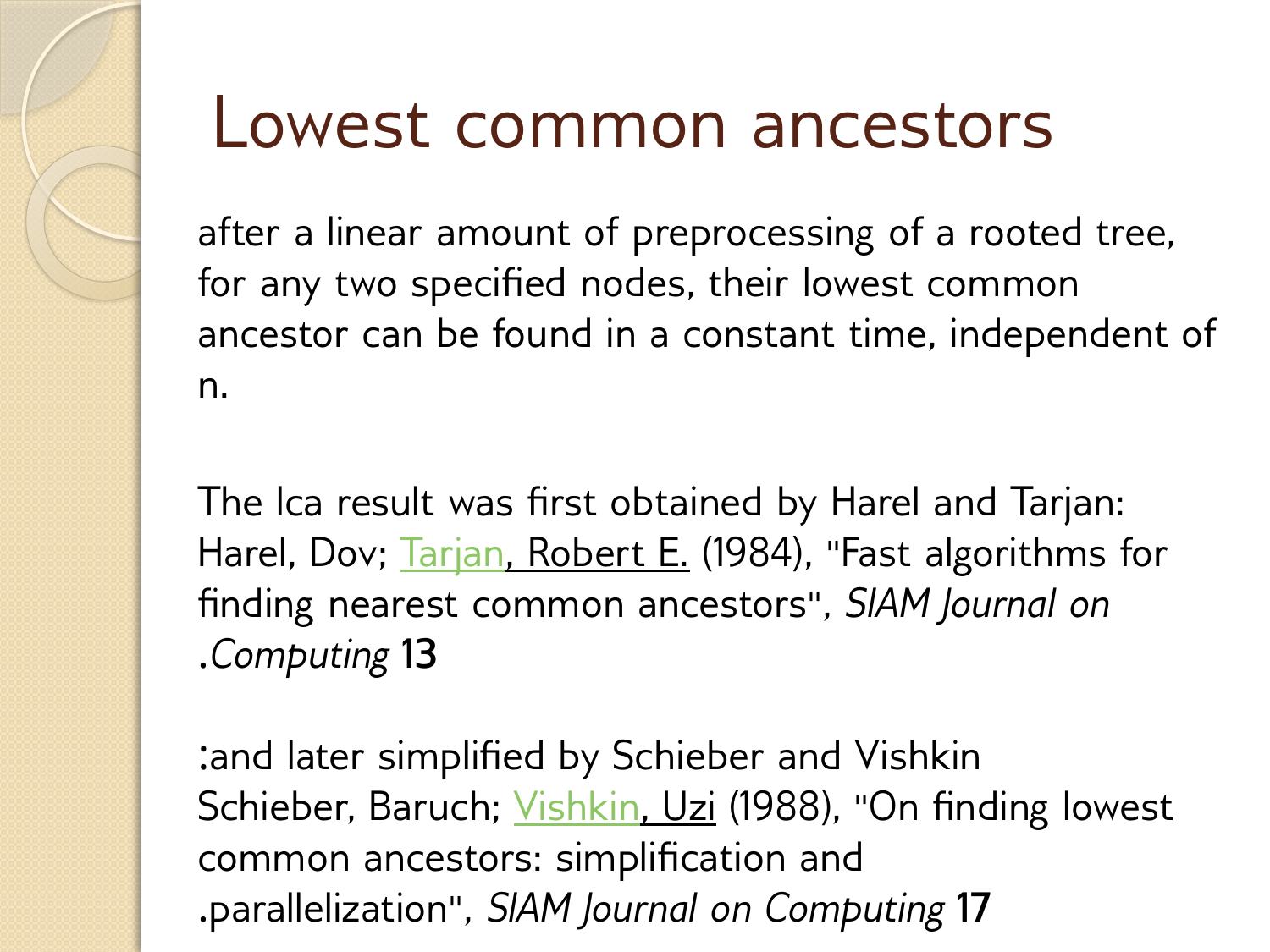

# Lowest common ancestors
after a linear amount of preprocessing of a rooted tree, for any two specified nodes, their lowest common ancestor can be found in a constant time, independent of n.

The lca result was first obtained by Harel and Tarjan:
Harel, Dov; Tarjan, Robert E. (1984), "Fast algorithms for finding nearest common ancestors", SIAM Journal on Computing 13.

and later simplified by Schieber and Vishkin:
Schieber, Baruch; Vishkin, Uzi (1988), "On finding lowest common ancestors: simplification and parallelization", SIAM Journal on Computing 17.